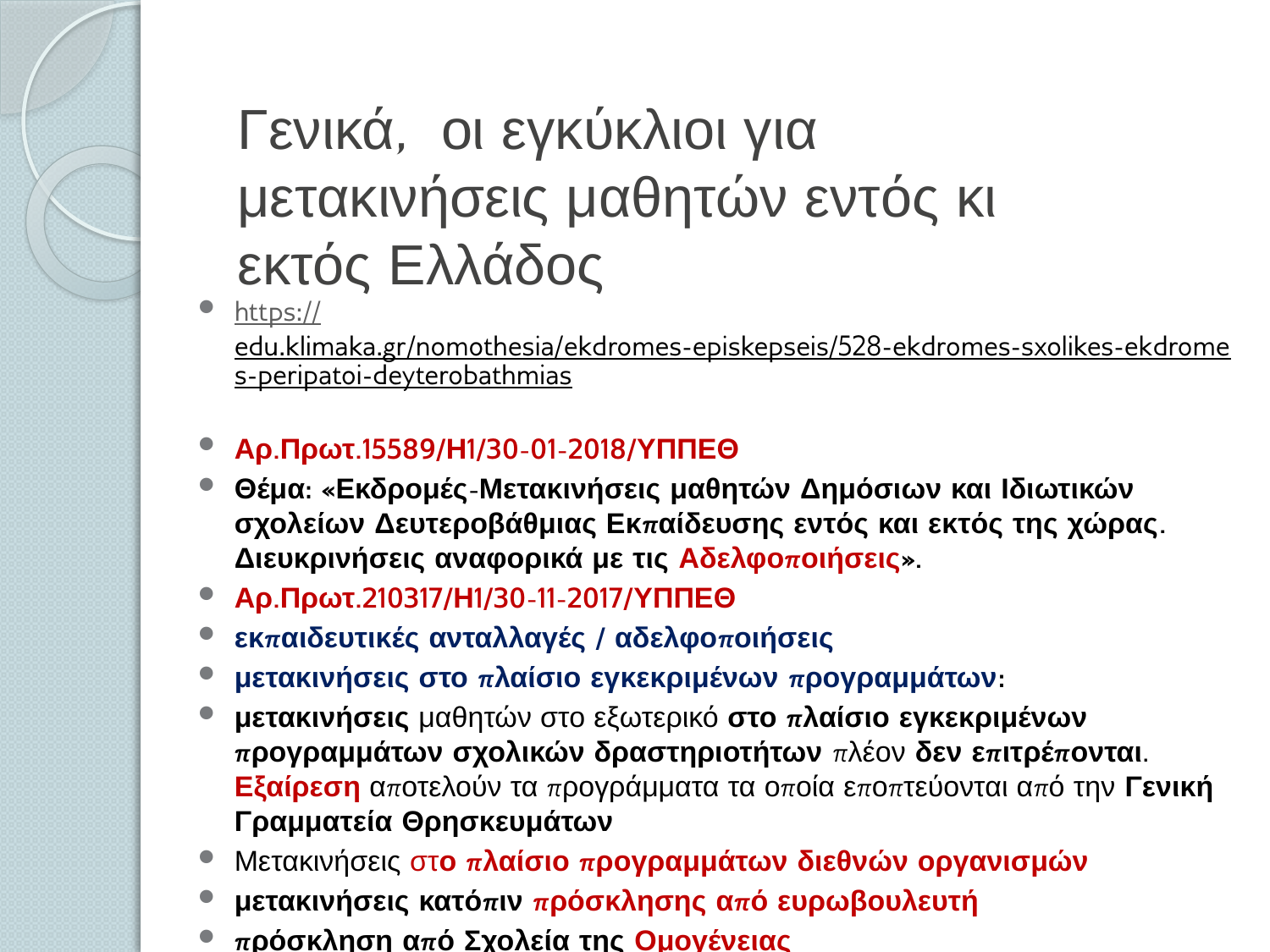

# Γενικά,  οι εγκύκλιοι για μετακινήσεις μαθητών εντός κι εκτός Ελλάδος
https://edu.klimaka.gr/nomothesia/ekdromes-episkepseis/528-ekdromes-sxolikes-ekdromes-peripatoi-deyterobathmias
Αρ.Πρωτ.15589/Η1/30-01-2018/ΥΠΠΕΘ
Θέμα: «Εκδρομές-Μετακινήσεις μαθητών Δημόσιων και Ιδιωτικών σχολείων Δευτεροβάθμιας Εκπαίδευσης εντός και εκτός της χώρας. Διευκρινήσεις αναφορικά με τις Αδελφοποιήσεις».
Αρ.Πρωτ.210317/Η1/30-11-2017/ΥΠΠΕΘ
εκπαιδευτικές ανταλλαγές / αδελφοποιήσεις
μετακινήσεις στο πλαίσιο εγκεκριμένων προγραμμάτων:
μετακινήσεις μαθητών στο εξωτερικό στο πλαίσιο εγκεκριμένων προγραμμάτων σχολικών δραστηριοτήτων πλέον δεν επιτρέπονται. Εξαίρεση αποτελούν τα προγράμματα τα οποία εποπτεύονται από την Γενική Γραμματεία Θρησκευμάτων
Μετακινήσεις στο πλαίσιο προγραμμάτων διεθνών οργανισμών
μετακινήσεις κατόπιν πρόσκλησης από ευρωβουλευτή
πρόσκληση από Σχολεία της Ομογένειας